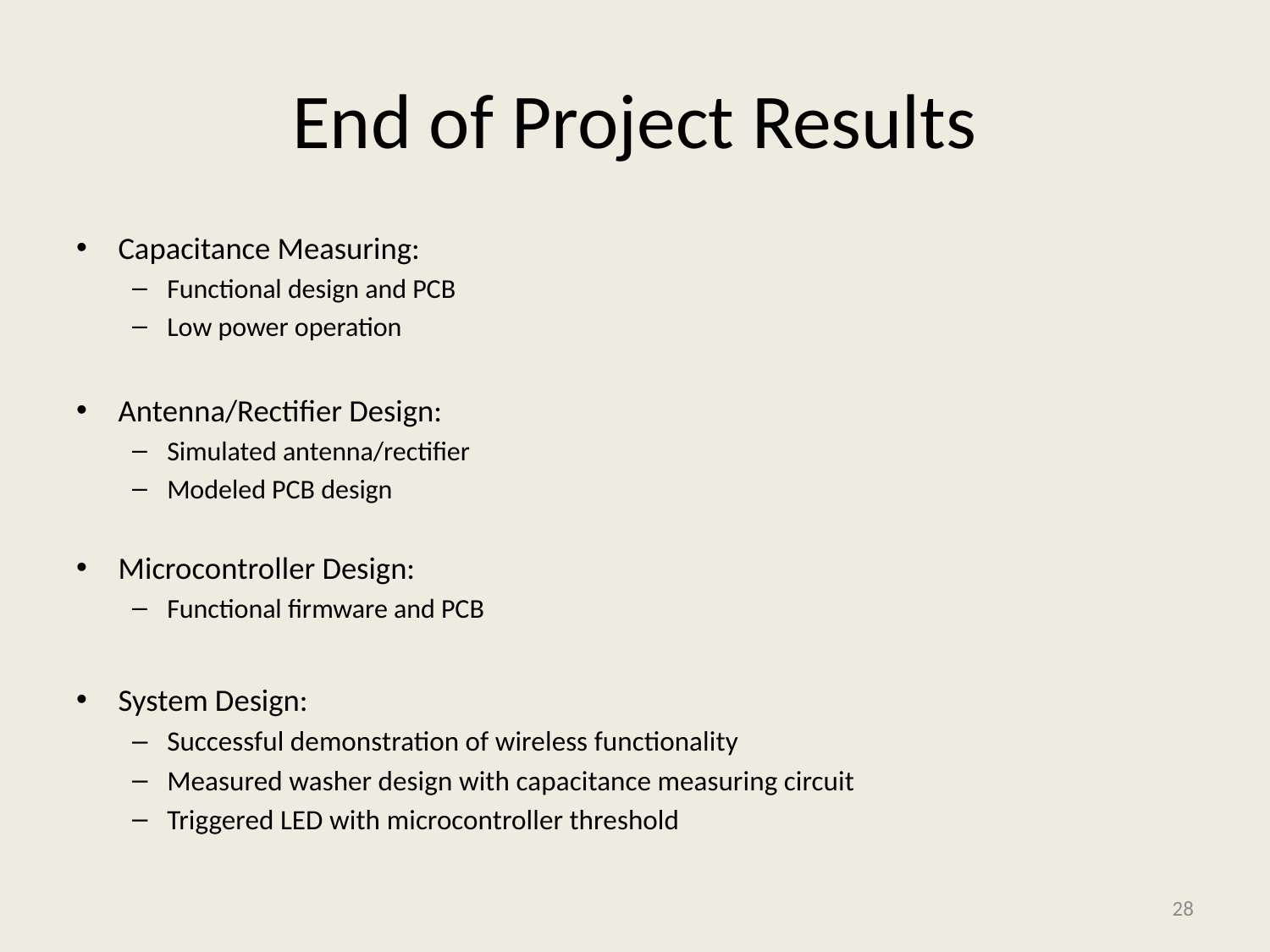

# End of Project Results
Capacitance Measuring:
Functional design and PCB
Low power operation

Antenna/Rectifier Design:
Simulated antenna/rectifier
Modeled PCB design

Microcontroller Design:
Functional firmware and PCB

System Design:
Successful demonstration of wireless functionality
Measured washer design with capacitance measuring circuit
Triggered LED with microcontroller threshold

28